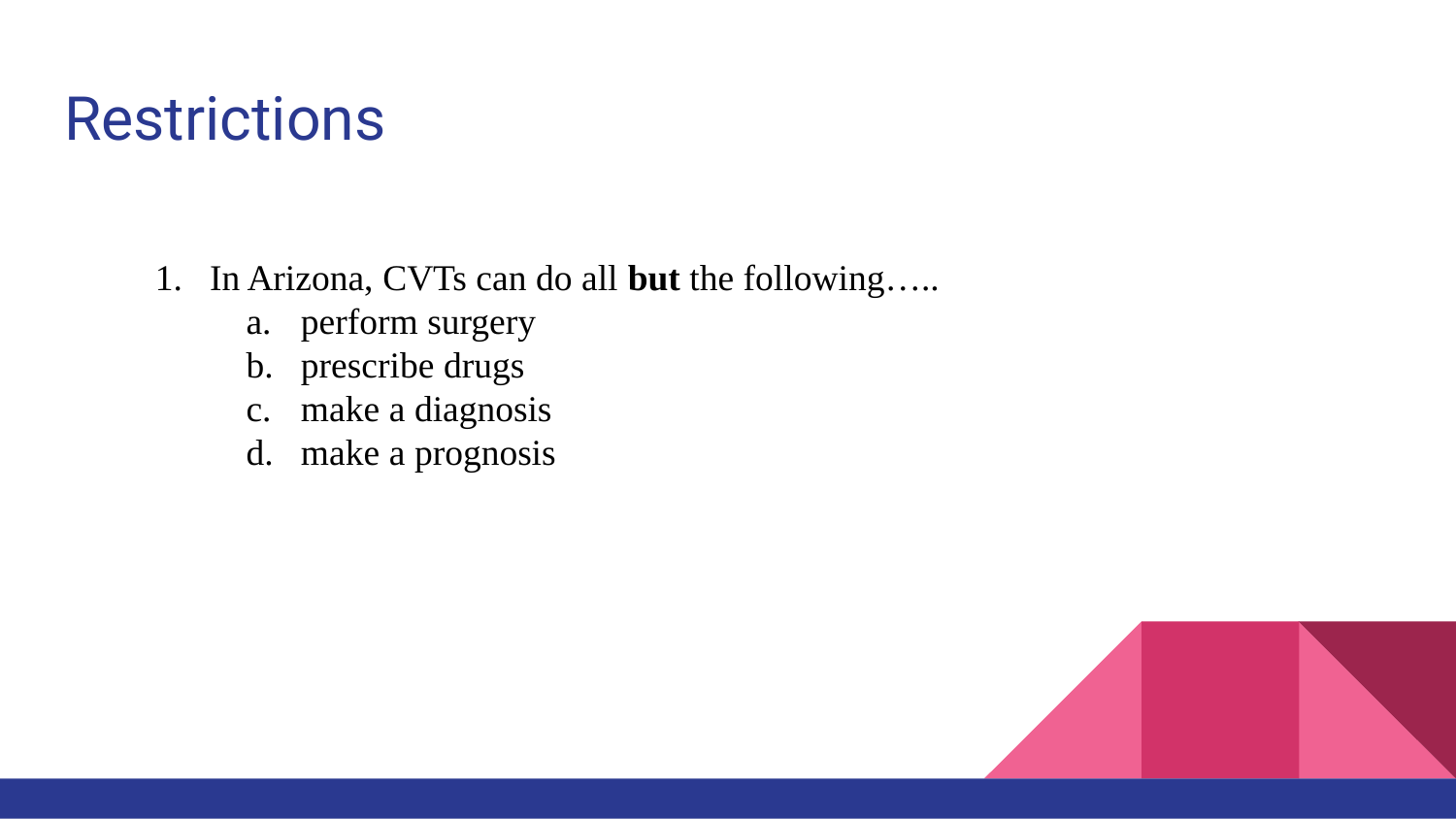

# Restrictions

In Arizona, CVTs can do all but the following…..
perform surgery
prescribe drugs
make a diagnosis
make a prognosis